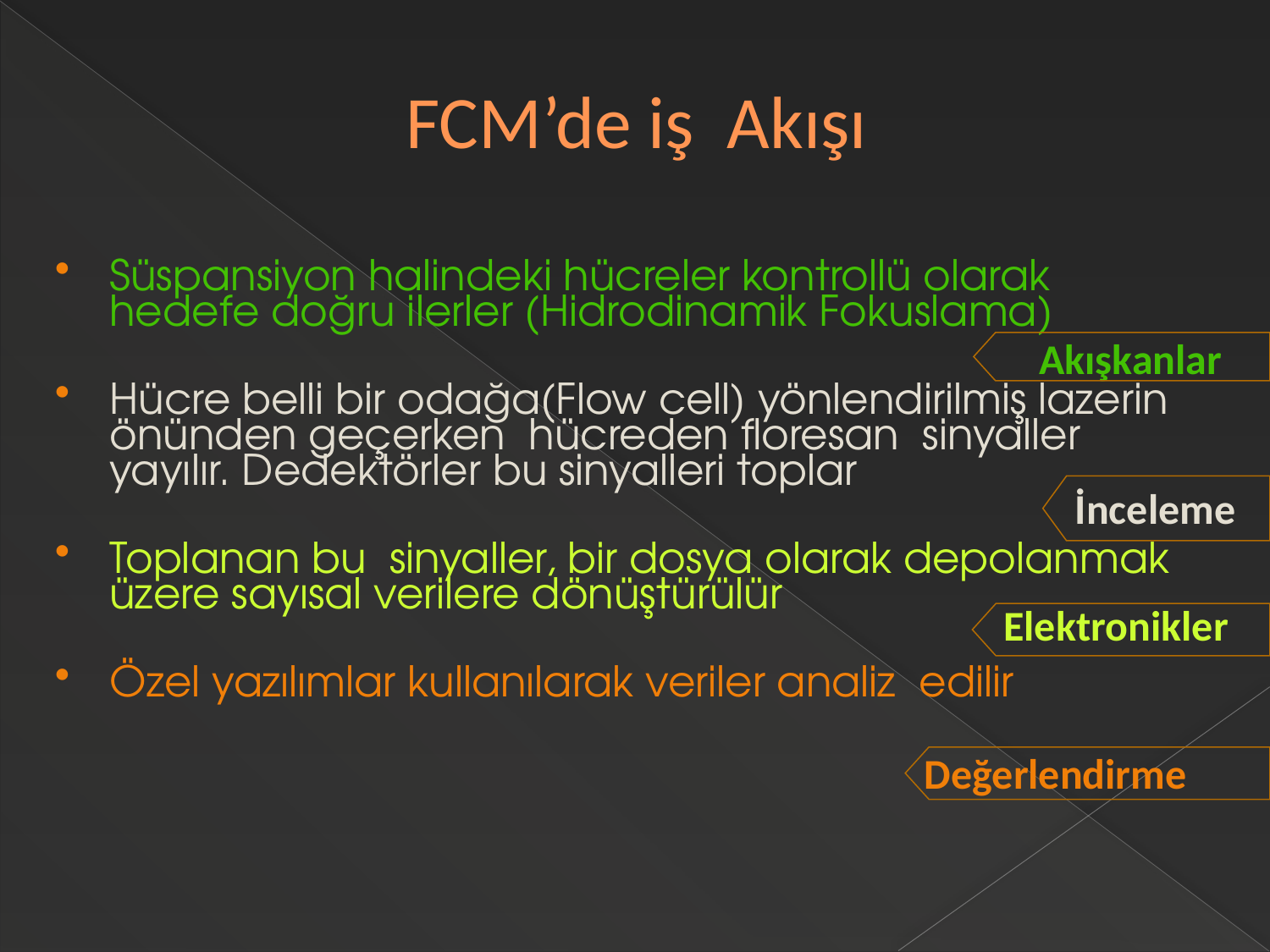

FCM’de iş  Akışı
Süspansiyon halindeki hücreler kontrollü olarak hedefe doğru ilerler (Hidrodinamik Fokuslama)

Hücre belli bir odağa(Flow cell) yönlendirilmiş lazerin önünden geçerken  hücreden floresan  sinyaller yayılır. Dedektörler bu sinyalleri toplar

Toplanan bu  sinyaller, bir dosya olarak depolanmak üzere sayısal verilere dönüştürülür

Özel yazılımlar kullanılarak veriler analiz  edilir
Akışkanlar

İnceleme
   Elektronikler

  Değerlendirme